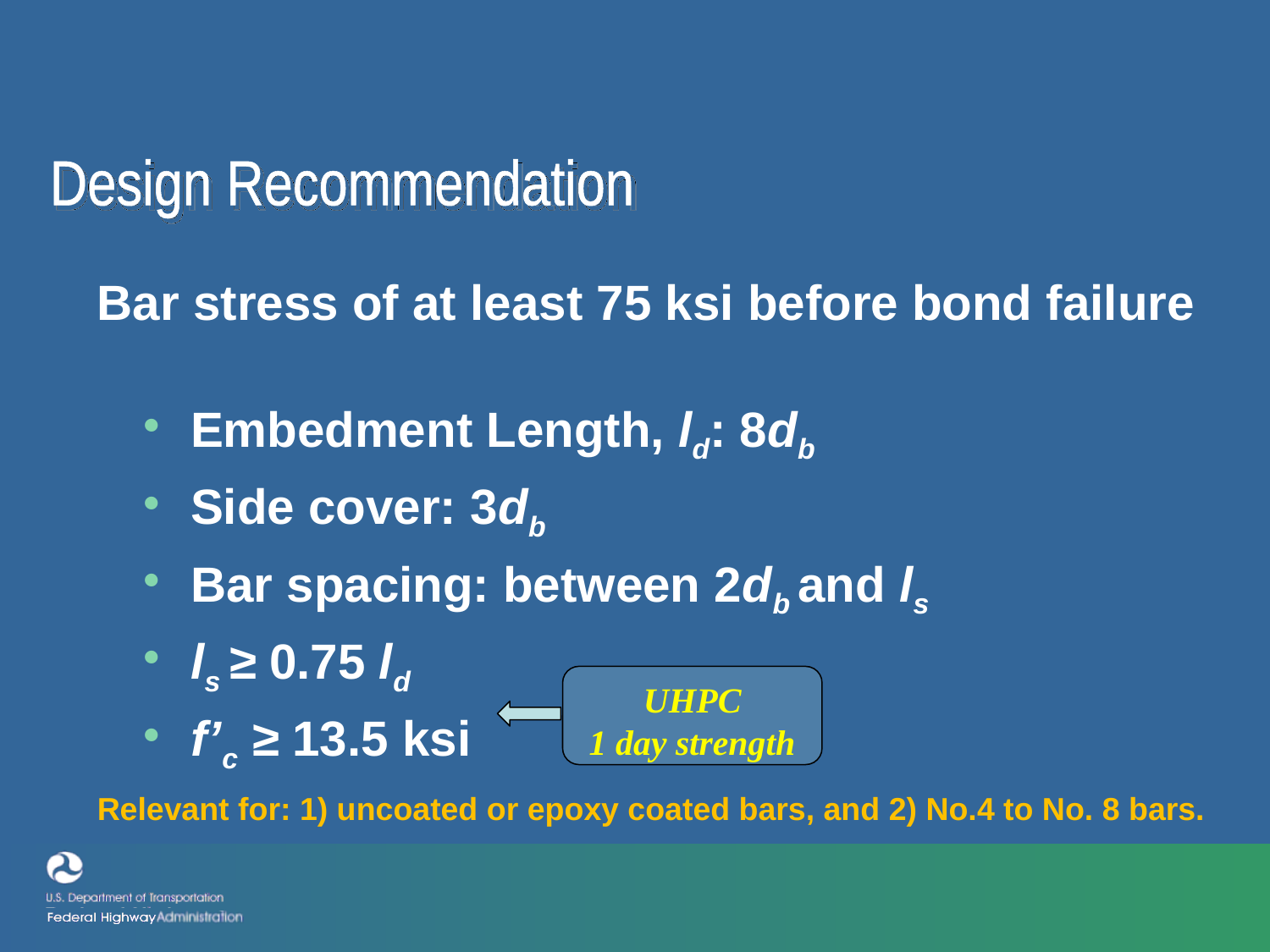

# Design Recommendation
Bar stress of at least 75 ksi before bond failure
Embedment Length, ld: 8db
Side cover: 3db
Bar spacing: between 2db and ls
ls ≥ 0.75 ld
f’c ≥ 13.5 ksi

UHPC
1 day strength

Relevant for: 1) uncoated or epoxy coated bars, and 2) No.4 to No. 8 bars.